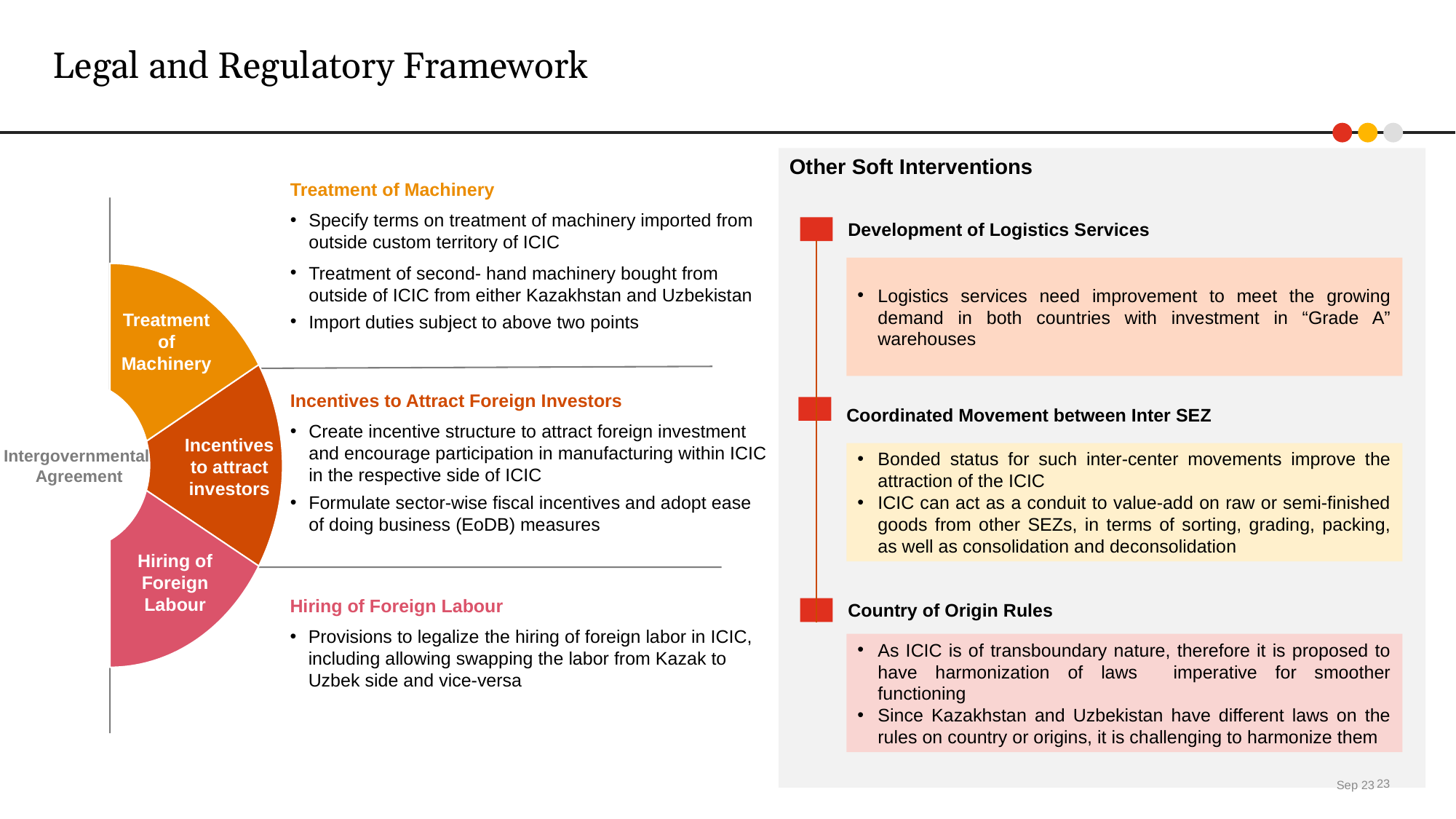

# Legal and Regulatory Framework
Other Soft Interventions

Treatment of Machinery
Specify terms on treatment of machinery imported from outside custom territory of ICIC
Treatment of second- hand machinery bought from outside of ICIC from either Kazakhstan and Uzbekistan
Import duties subject to above two points

Treatment of Machinery

Incentives to Attract Foreign Investors
Create incentive structure to attract foreign investment and encourage participation in manufacturing within ICIC in the respective side of ICIC
Formulate sector-wise fiscal incentives and adopt ease of doing business (EoDB) measures
Intergovernmental
Agreement
Incentives to attract investors

Hiring of Foreign Labour
Hiring of Foreign Labour
Provisions to legalize the hiring of foreign labor in ICIC, including allowing swapping the labor from Kazak to Uzbek side and vice-versa

Development of Logistics Services
Logistics services need improvement to meet the growing demand in both countries with investment in “Grade A” warehouses

Coordinated Movement between Inter SEZ
Bonded status for such inter-center movements improve the attraction of the ICIC
ICIC can act as a conduit to value-add on raw or semi-finished goods from other SEZs, in terms of sorting, grading, packing, as well as consolidation and deconsolidation

Country of Origin Rules
As ICIC is of transboundary nature, therefore it is proposed to have harmonization of laws  imperative for smoother functioning
Since Kazakhstan and Uzbekistan have different laws on the rules on country or origins, it is challenging to harmonize them
Sep 23
23